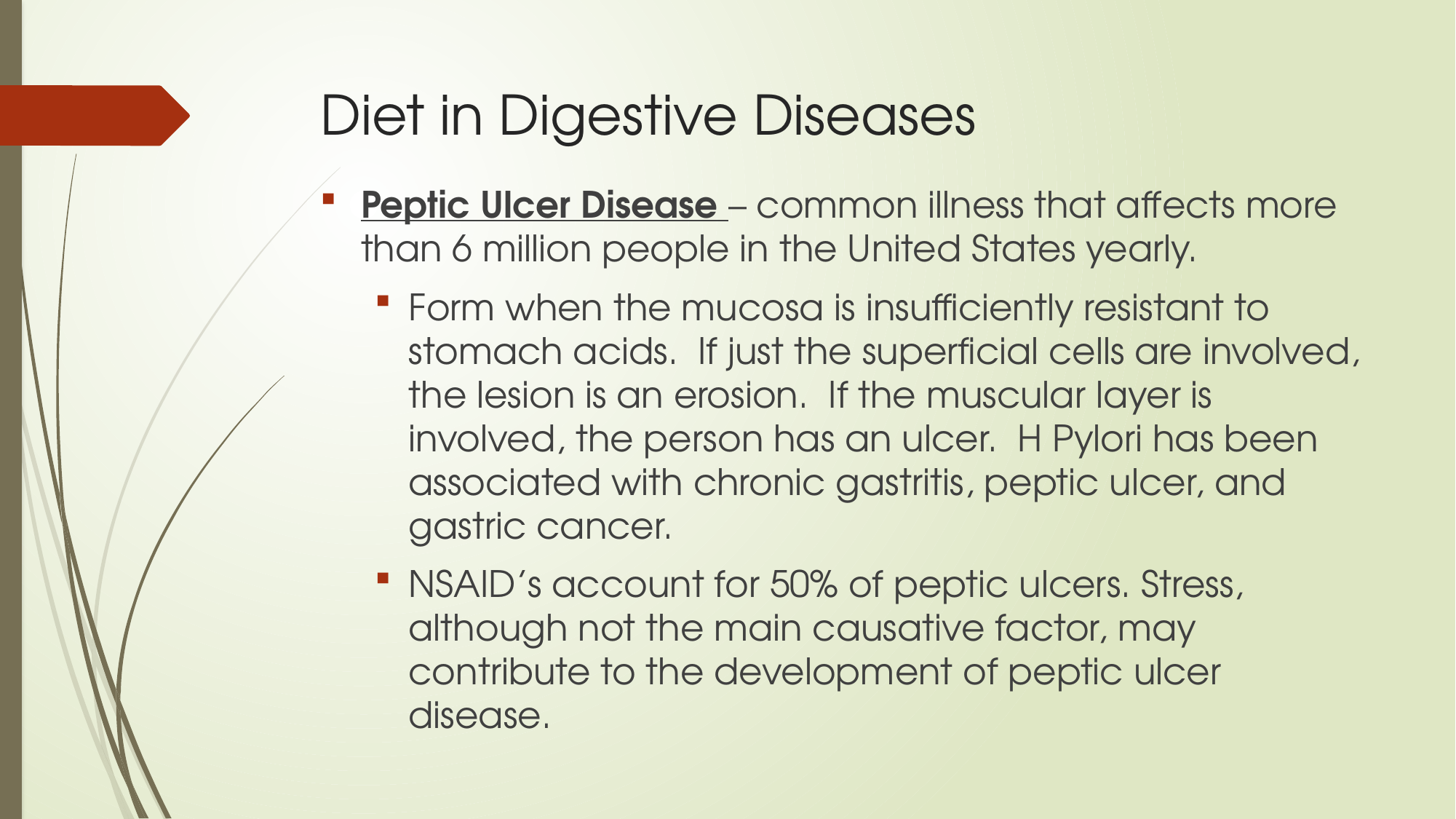

# Diet in Digestive Diseases
Peptic Ulcer Disease – common illness that affects more than 6 million people in the United States yearly.
Form when the mucosa is insufficiently resistant to stomach acids.  If just the superficial cells are involved, the lesion is an erosion.  If the muscular layer is involved, the person has an ulcer.  H Pylori has been associated with chronic gastritis, peptic ulcer, and gastric cancer.
NSAID’s account for 50% of peptic ulcers. Stress, although not the main causative factor, may contribute to the development of peptic ulcer disease.